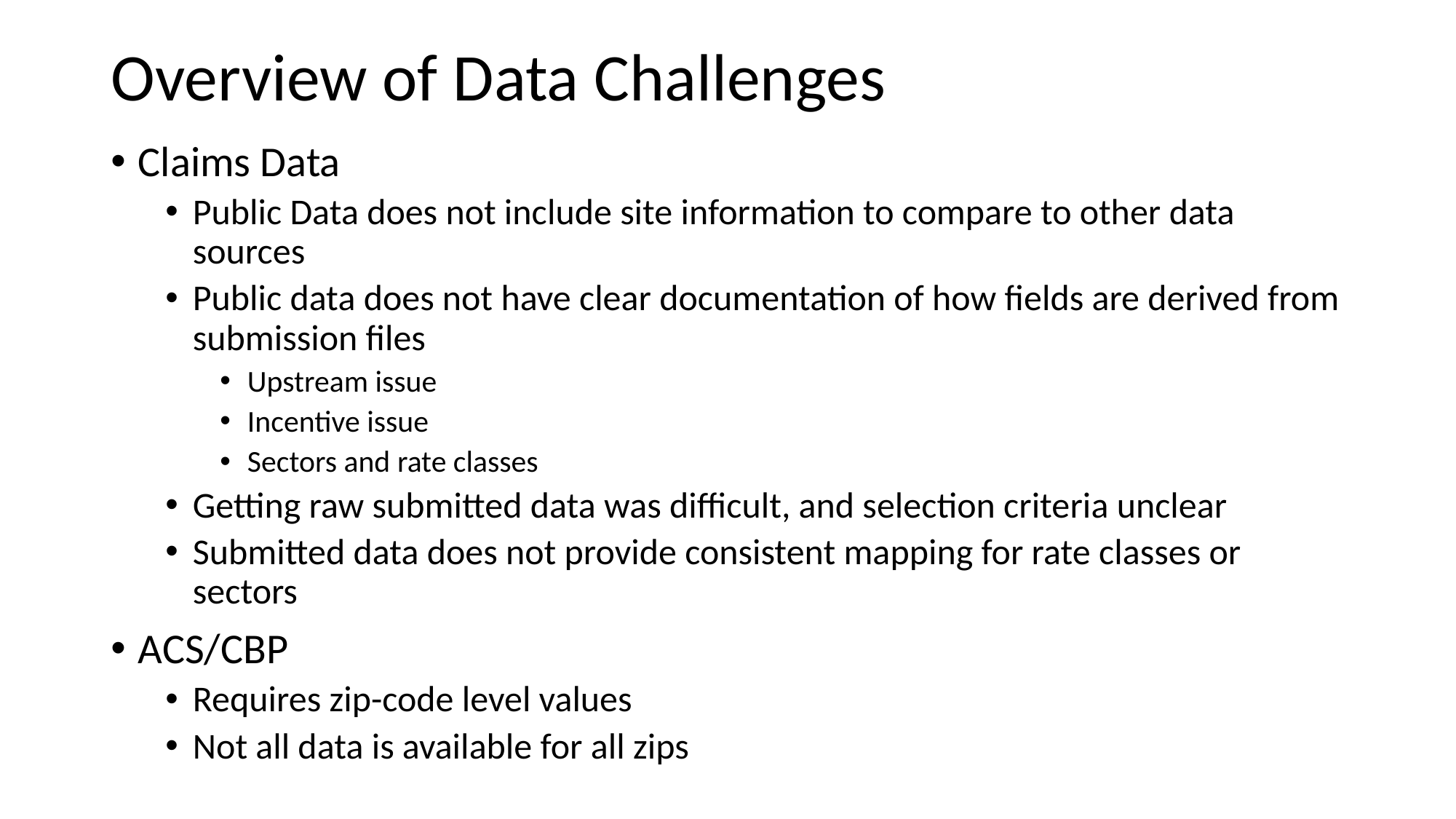

# Overview of Data Challenges
Claims Data
Public Data does not include site information to compare to other data sources
Public data does not have clear documentation of how fields are derived from submission files
Upstream issue
Incentive issue
Sectors and rate classes
Getting raw submitted data was difficult, and selection criteria unclear
Submitted data does not provide consistent mapping for rate classes or sectors
ACS/CBP
Requires zip-code level values
Not all data is available for all zips